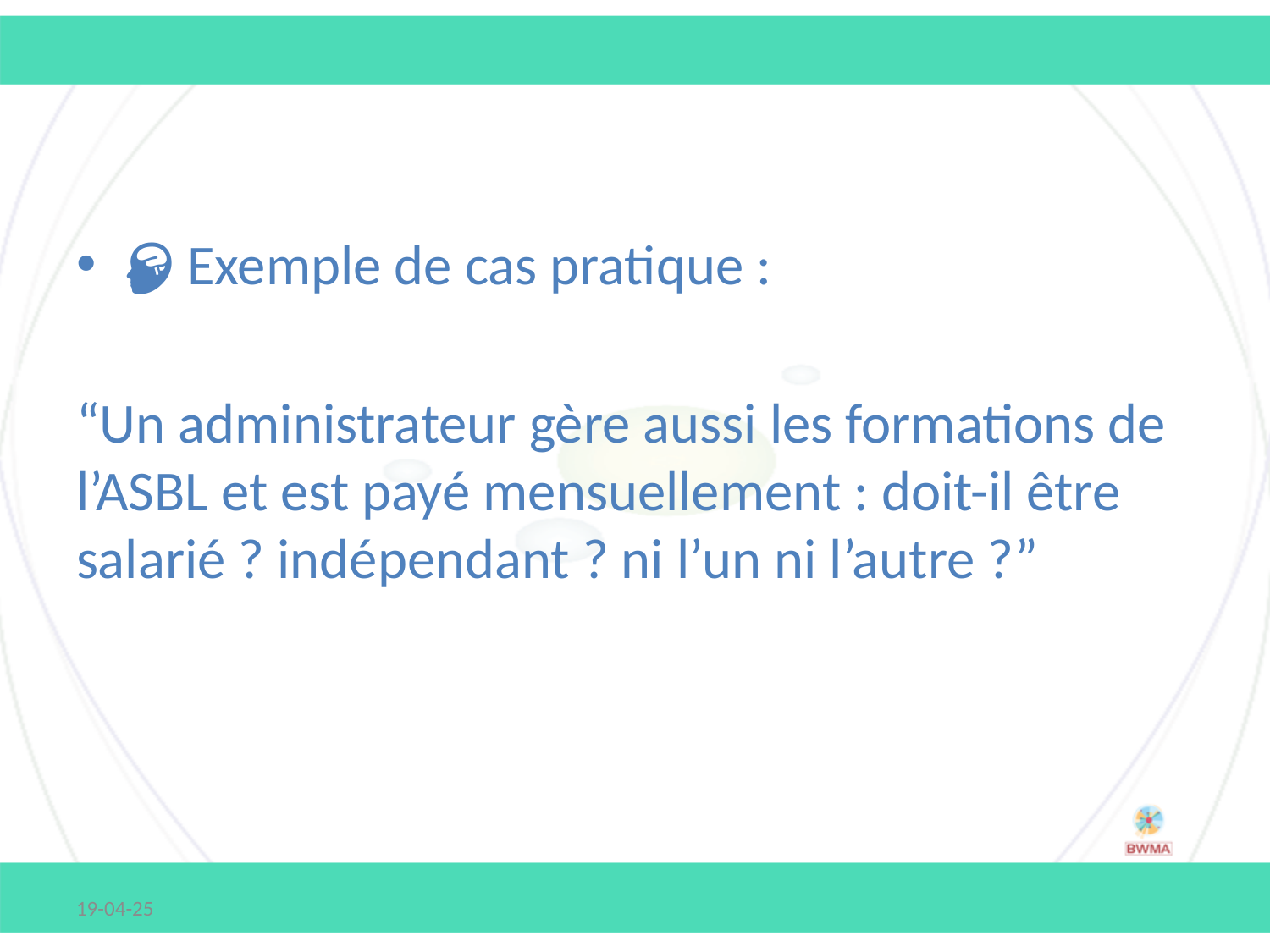

#
🧠 Exemple de cas pratique :

“Un administrateur gère aussi les formations de l’ASBL et est payé mensuellement : doit-il être salarié ? indépendant ? ni l’un ni l’autre ?”
19-04-25